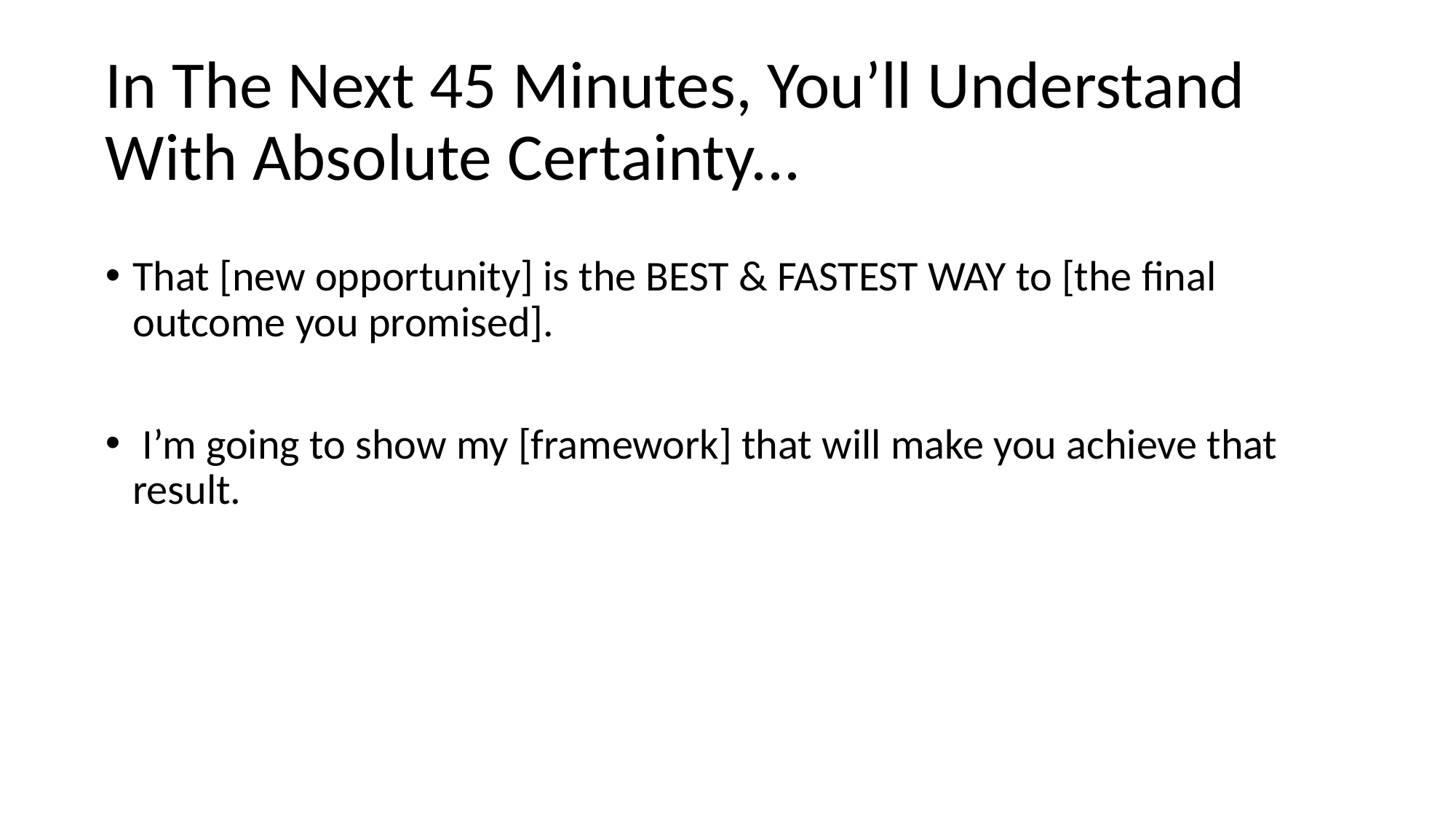

# In The Next 45 Minutes, You’ll Understand With Absolute Certainty...
That [new opportunity] is the BEST & FASTEST WAY to [the final outcome you promised].

 I’m going to show my [framework] that will make you achieve that result.